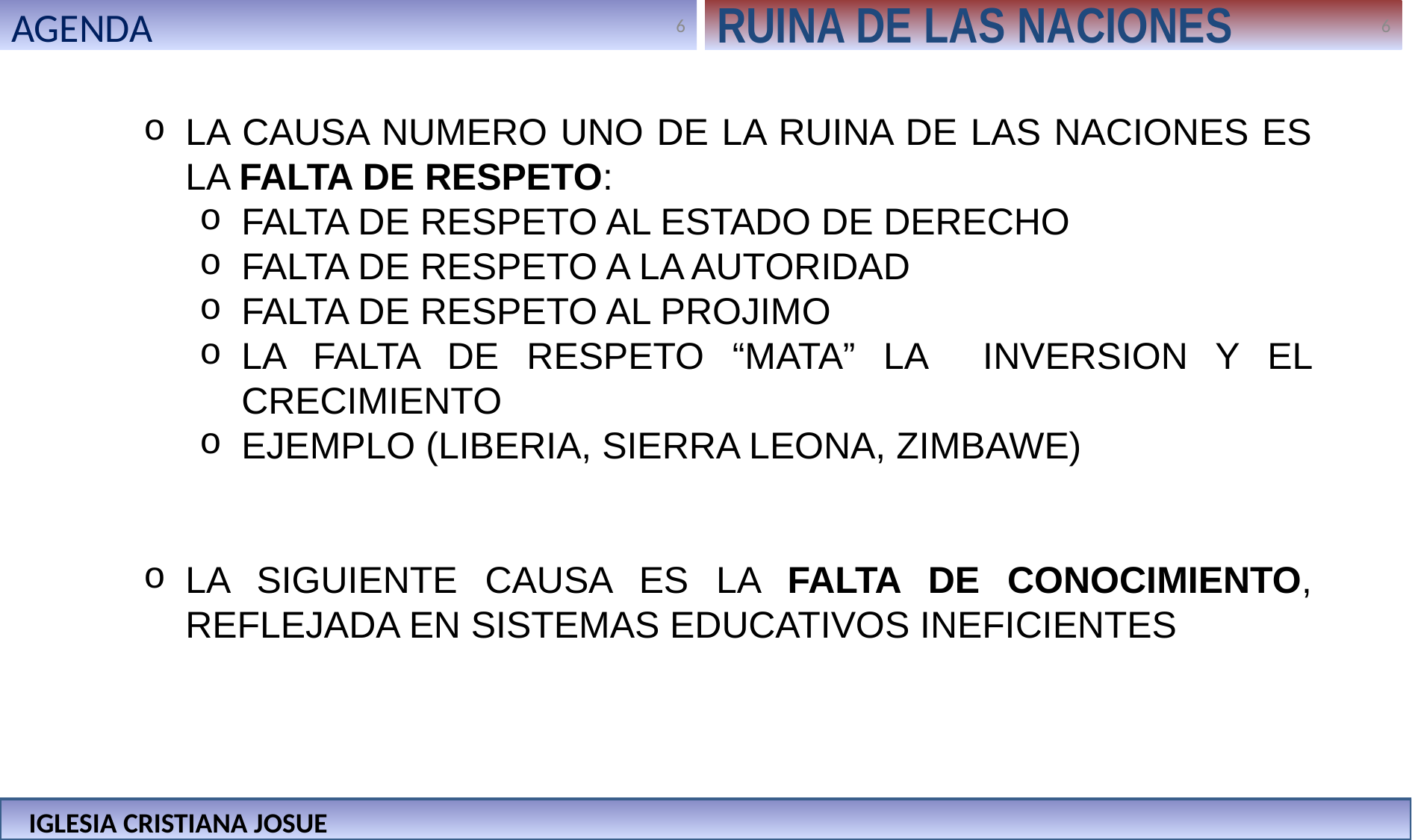

AGENDA
RUINA DE LAS NACIONES
LA CAUSA NUMERO UNO DE LA RUINA DE LAS NACIONES ES LA FALTA DE RESPETO:
FALTA DE RESPETO AL ESTADO DE DERECHO
FALTA DE RESPETO A LA AUTORIDAD
FALTA DE RESPETO AL PROJIMO
LA FALTA DE RESPETO “MATA” LA  INVERSION Y EL CRECIMIENTO
EJEMPLO (LIBERIA, SIERRA LEONA, ZIMBAWE)

LA SIGUIENTE CAUSA ES LA FALTA DE CONOCIMIENTO, REFLEJADA EN SISTEMAS EDUCATIVOS INEFICIENTES

IGLESIA CRISTIANA JOSUE